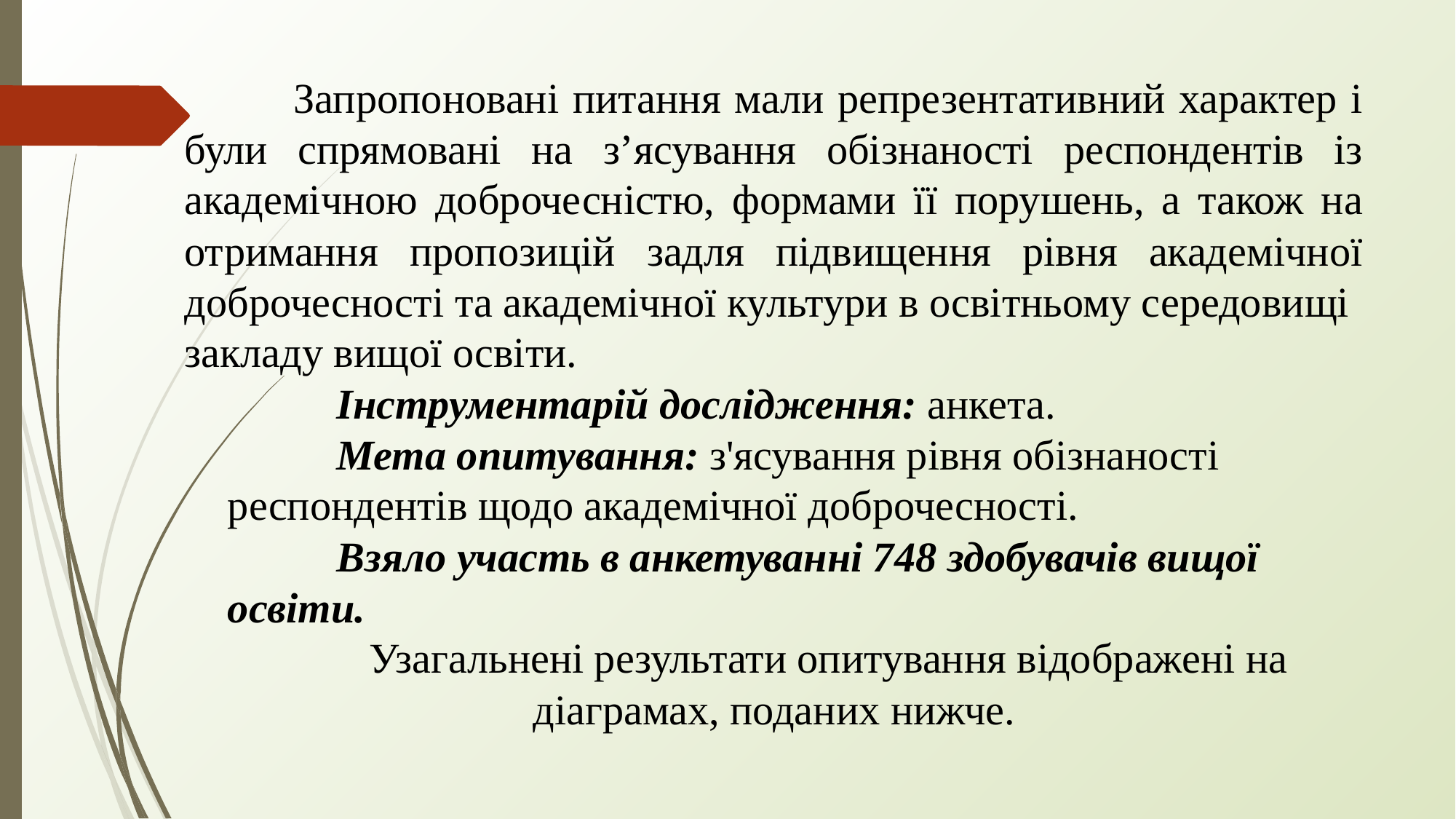

Запропоновані питання мали репрезентативний характер і були спрямовані на з’ясування обізнаності респондентів із академічною доброчесністю, формами її порушень, а також на отримання пропозицій задля підвищення рівня академічної доброчесності та академічної культури в освітньому середовищі
закладу вищої освіти.
	Інструментарій дослідження: анкета.
	Мета опитування: з'ясування рівня обізнаності респондентів щодо академічної доброчесності.
	Взяло участь в анкетуванні 748 здобувачів вищої освіти.
	Узагальнені результати опитування відображені на діаграмах, поданих нижче.